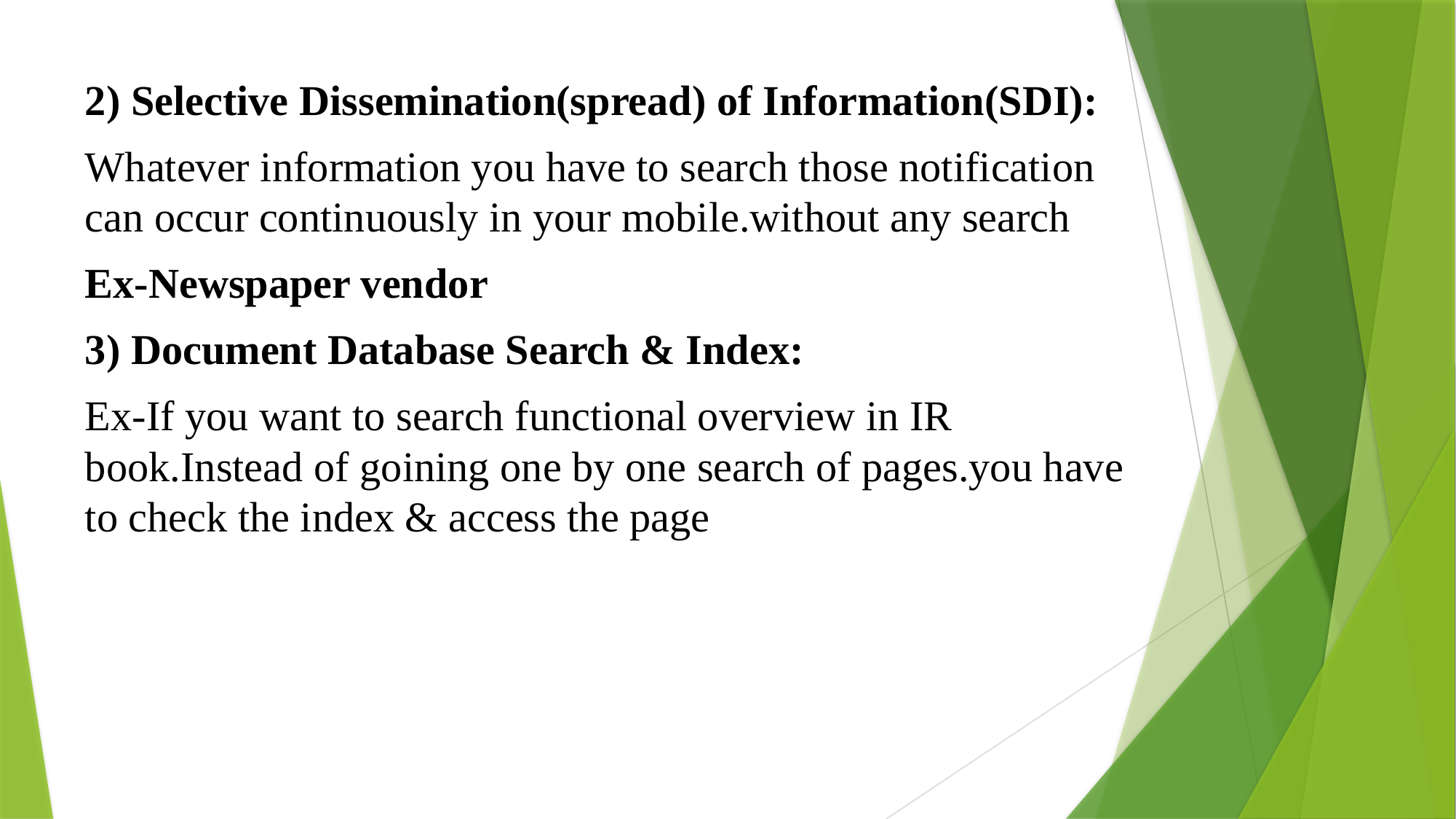

# 2) Selective Dissemination(spread) of Information(SDI):
Whatever information you have to search those notification can occur continuously in your mobile.without any search
Ex-Newspaper vendor
3) Document Database Search & Index:
Ex-If you want to search functional overview in IR book.Instead of goining one by one search of pages.you have to check the index & access the page